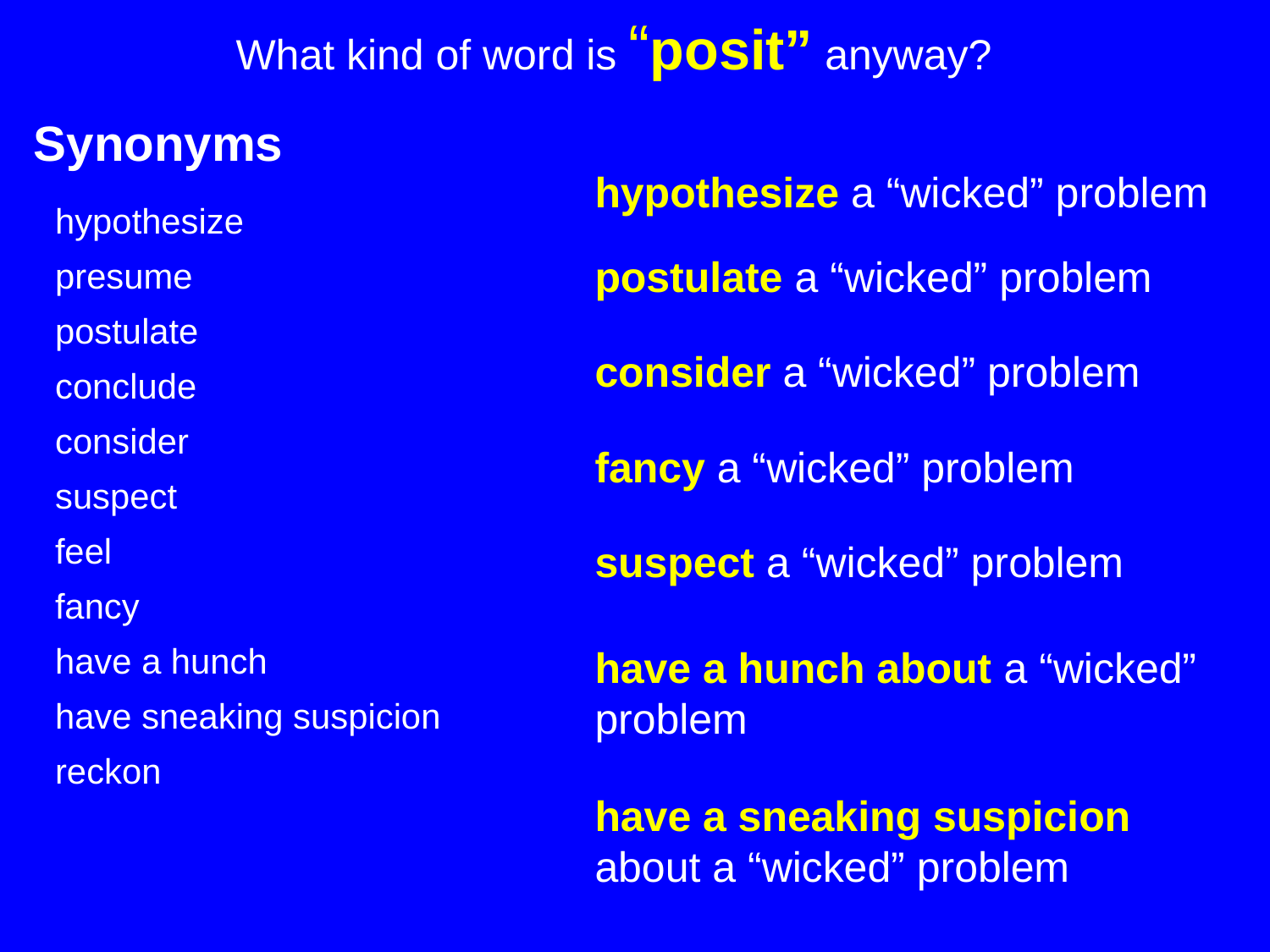

What kind of word is “posit” anyway?
Synonyms
hypothesize a “wicked” problem
hypothesize
presume
postulate
conclude
consider
suspect
feel
fancy
have a hunch
have sneaking suspicion
reckon

postulate a “wicked” problem
consider a “wicked” problem
fancy a “wicked” problem
suspect a “wicked” problem
have a hunch about a “wicked” problem
have a sneaking suspicion        about a “wicked” problem